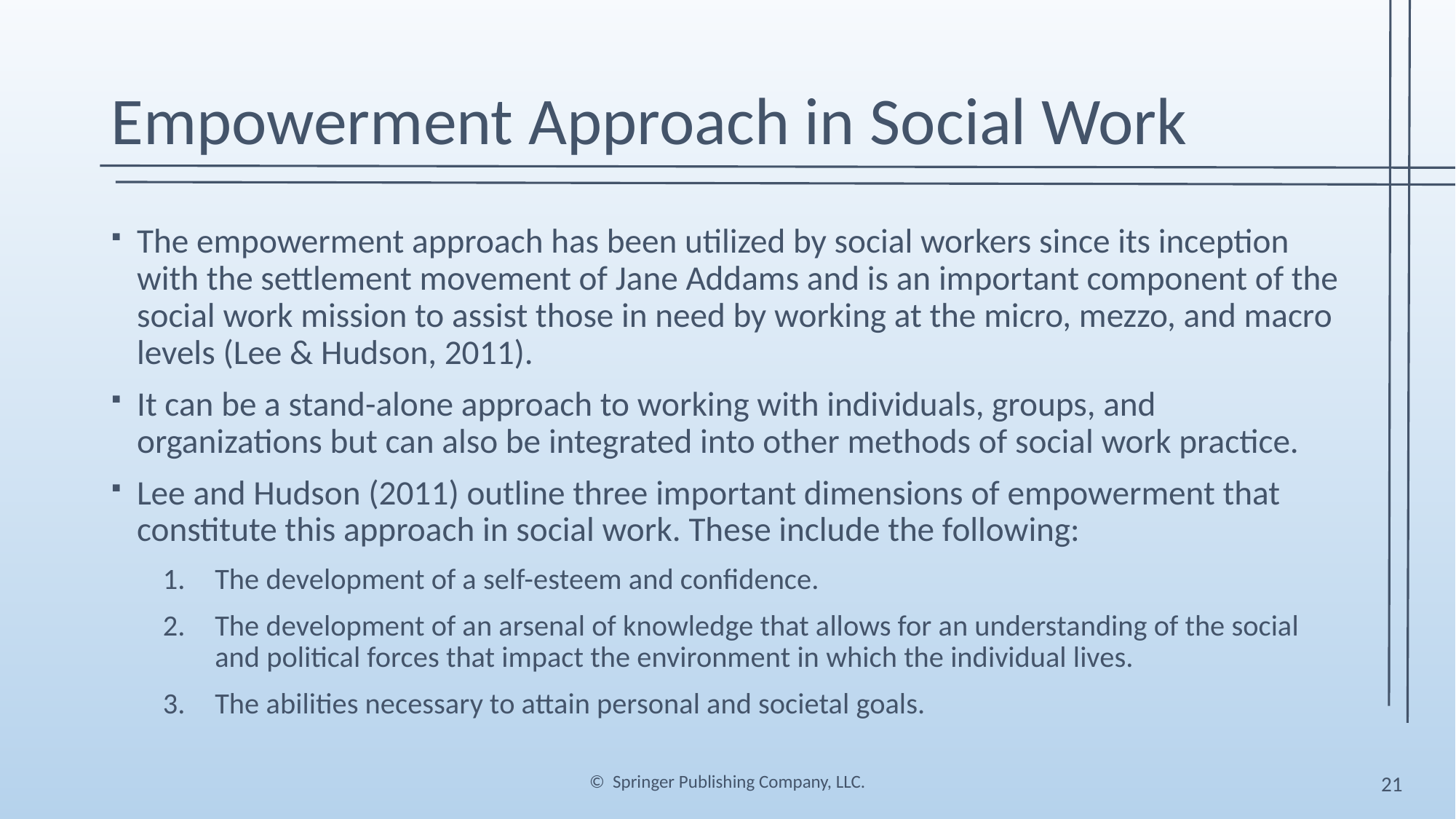

# Empowerment Approach in Social Work
The empowerment approach has been utilized by social workers since its inception with the settlement movement of Jane Addams and is an important component of the social work mission to assist those in need by working at the micro, mezzo, and macro levels (Lee & Hudson, 2011).
It can be a stand-alone approach to working with individuals, groups, and organizations but can also be integrated into other methods of social work practice.
Lee and Hudson (2011) outline three important dimensions of empowerment that constitute this approach in social work. These include the following:
The development of a self-esteem and confidence.
The development of an arsenal of knowledge that allows for an understanding of the social and political forces that impact the environment in which the individual lives.
The abilities necessary to attain personal and societal goals.